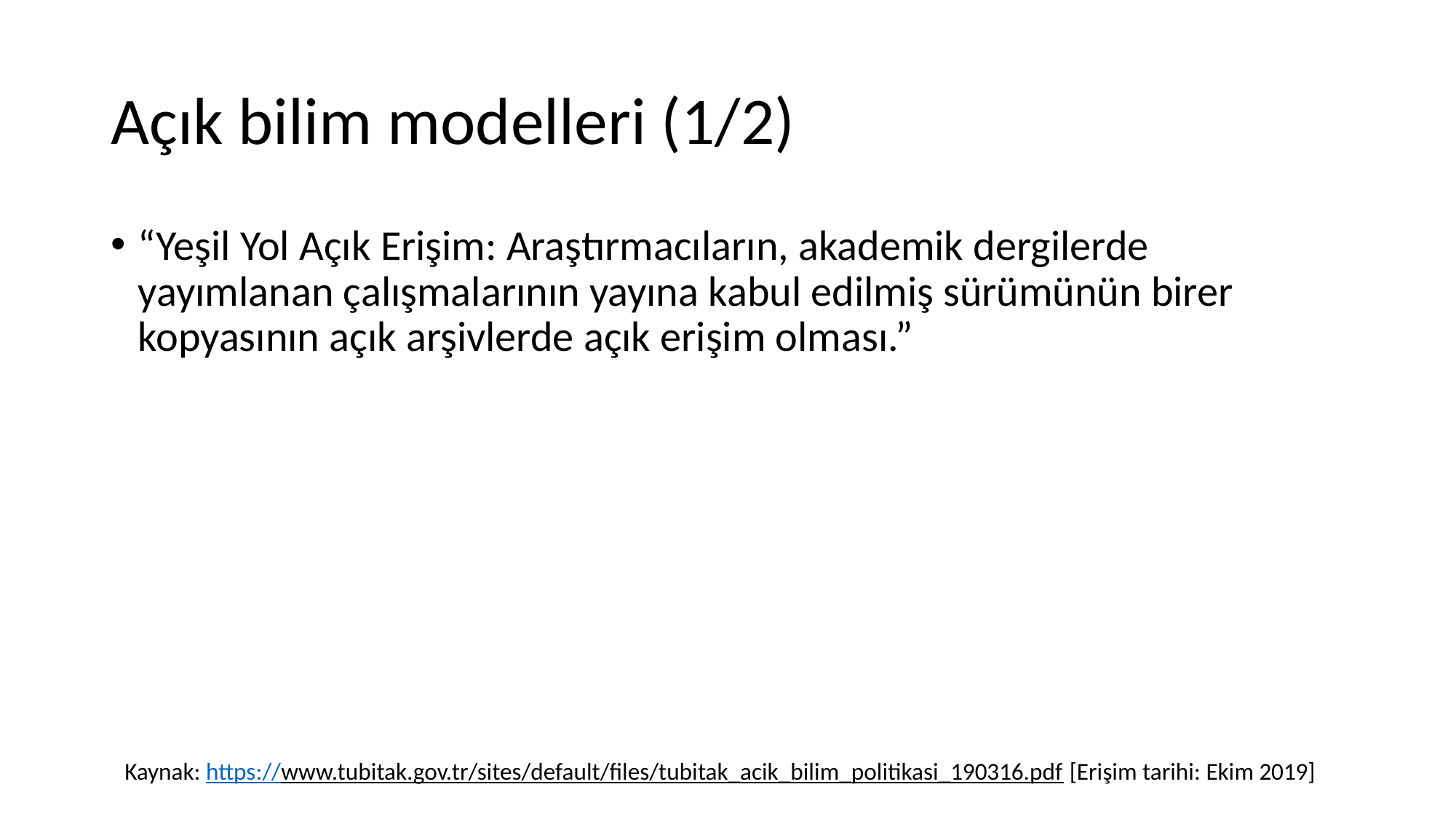

# Açık bilim modelleri (1/2)
“Yeşil Yol Açık Erişim: Araştırmacıların, akademik dergilerde yayımlanan çalışmalarının yayına kabul edilmiş sürümünün birer kopyasının açık arşivlerde açık erişim olması.”
Kaynak: https://www.tubitak.gov.tr/sites/default/files/tubitak_acik_bilim_politikasi_190316.pdf [Erişim tarihi: Ekim 2019]